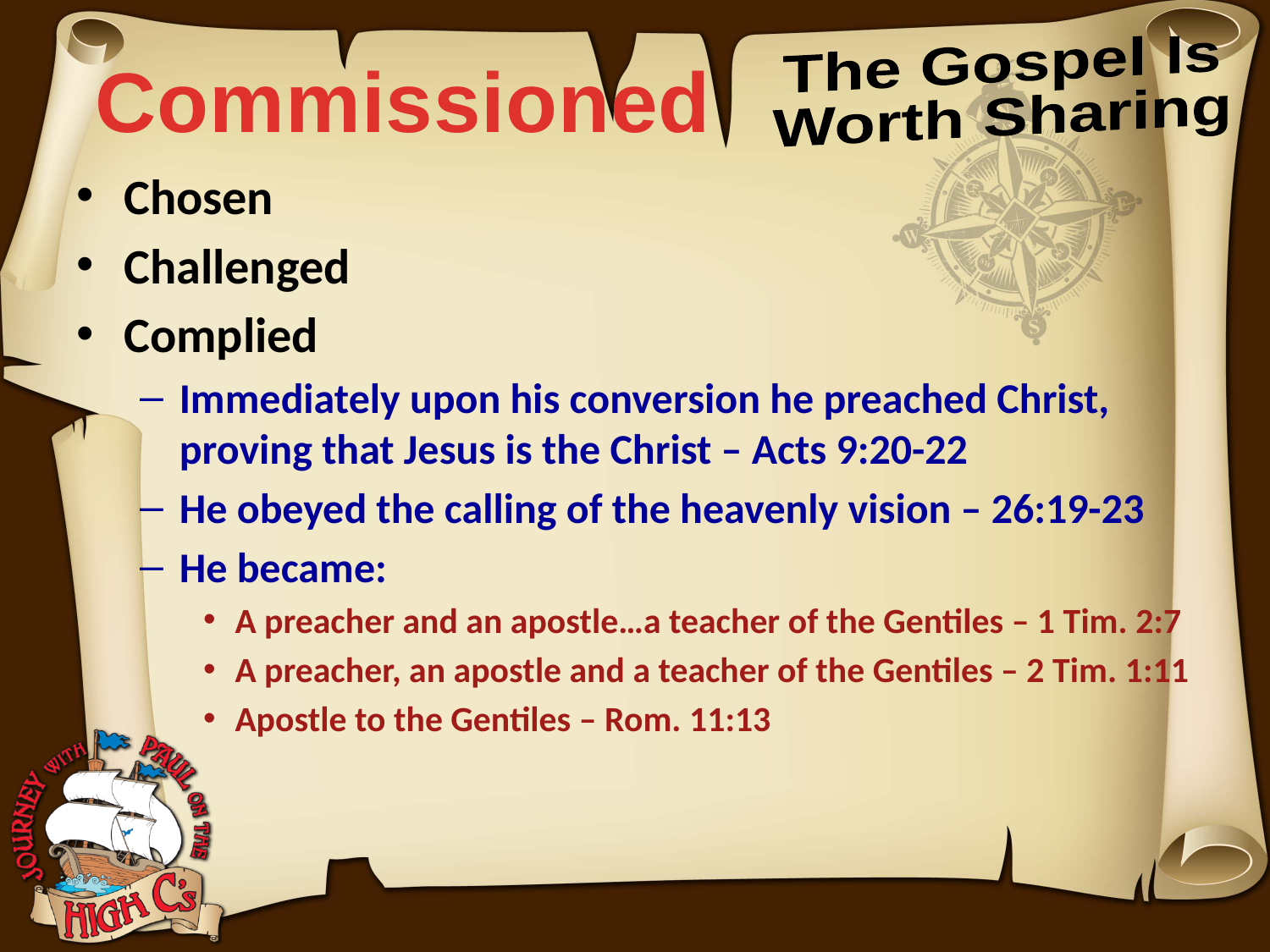

The Gospel Is
Worth Sharing
Commissioned
Chosen
Challenged
Complied
Immediately upon his conversion he preached Christ, proving that Jesus is the Christ – Acts 9:20-22
He obeyed the calling of the heavenly vision – 26:19-23
He became:
A preacher and an apostle…a teacher of the Gentiles – 1 Tim. 2:7
A preacher, an apostle and a teacher of the Gentiles – 2 Tim. 1:11
Apostle to the Gentiles – Rom. 11:13